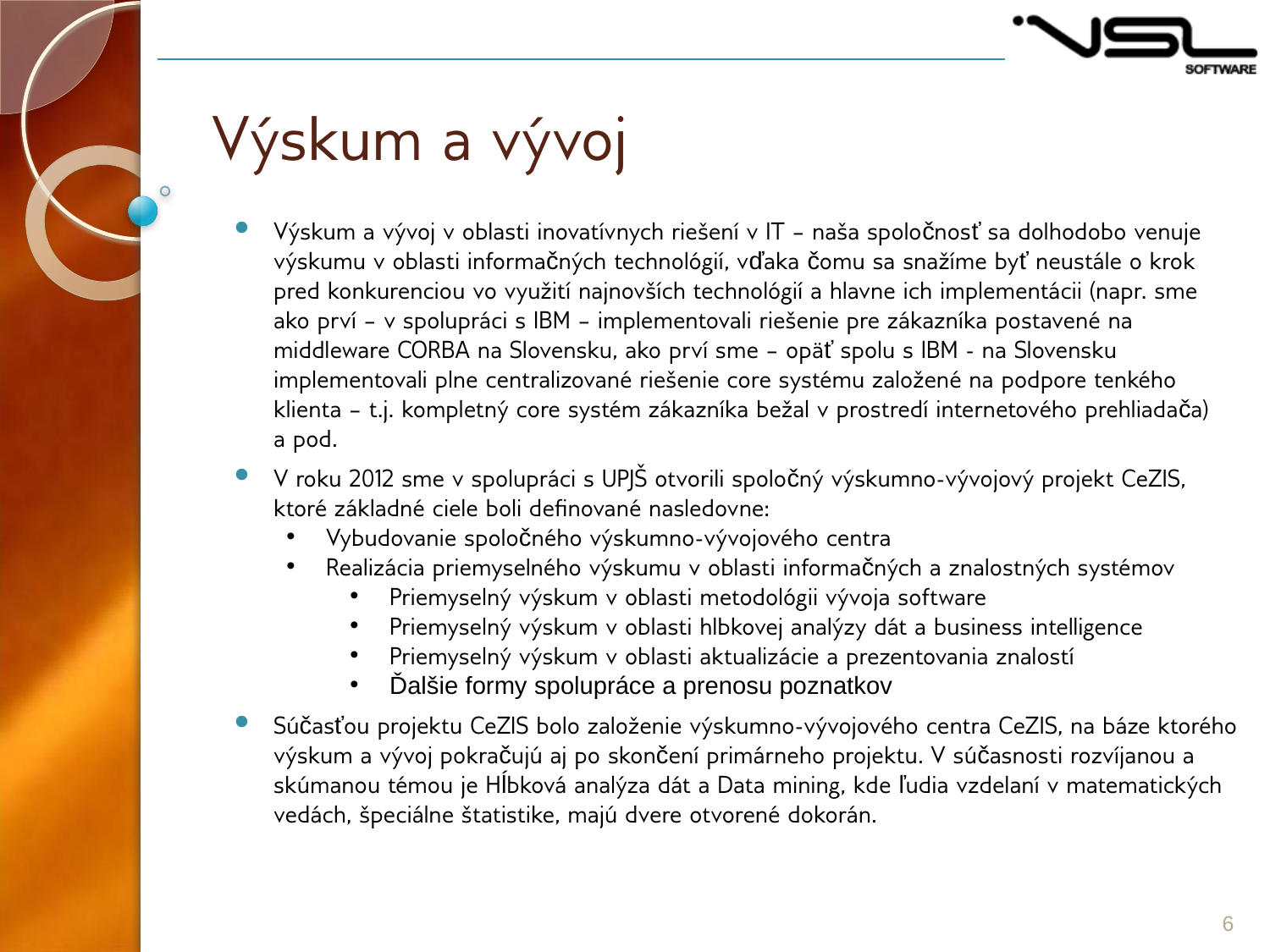

# Výskum a vývoj
Výskum a vývoj v oblasti inovatívnych riešení v IT – naša spoločnosť sa dolhodobo venuje výskumu v oblasti informačných technológií, vďaka čomu sa snažíme byť neustále o krok pred konkurenciou vo využití najnovších technológií a hlavne ich implementácii (napr. sme ako prví – v spolupráci s IBM – implementovali riešenie pre zákazníka postavené na middleware CORBA na Slovensku, ako prví sme – opäť spolu s IBM - na Slovensku implementovali plne centralizované riešenie core systému založené na podpore tenkého klienta – t.j. kompletný core systém zákazníka bežal v prostredí internetového prehliadača) a pod.
V roku 2012 sme v spolupráci s UPJŠ otvorili spoločný výskumno-vývojový projekt CeZIS, ktoré základné ciele boli definované nasledovne:
Vybudovanie spoločného výskumno-vývojového centra
Realizácia priemyselného výskumu v oblasti informačných a znalostných systémov
Priemyselný výskum v oblasti metodológii vývoja software
Priemyselný výskum v oblasti hlbkovej analýzy dát a business intelligence
Priemyselný výskum v oblasti aktualizácie a prezentovania znalostí
Ďalšie formy spolupráce a prenosu poznatkov
Súčasťou projektu CeZIS bolo založenie výskumno-vývojového centra CeZIS, na báze ktorého výskum a vývoj pokračujú aj po skončení primárneho projektu. V súčasnosti rozvíjanou a skúmanou témou je Hĺbková analýza dát a Data mining, kde ľudia vzdelaní v matematických vedách, špeciálne štatistike, majú dvere otvorené dokorán.

6